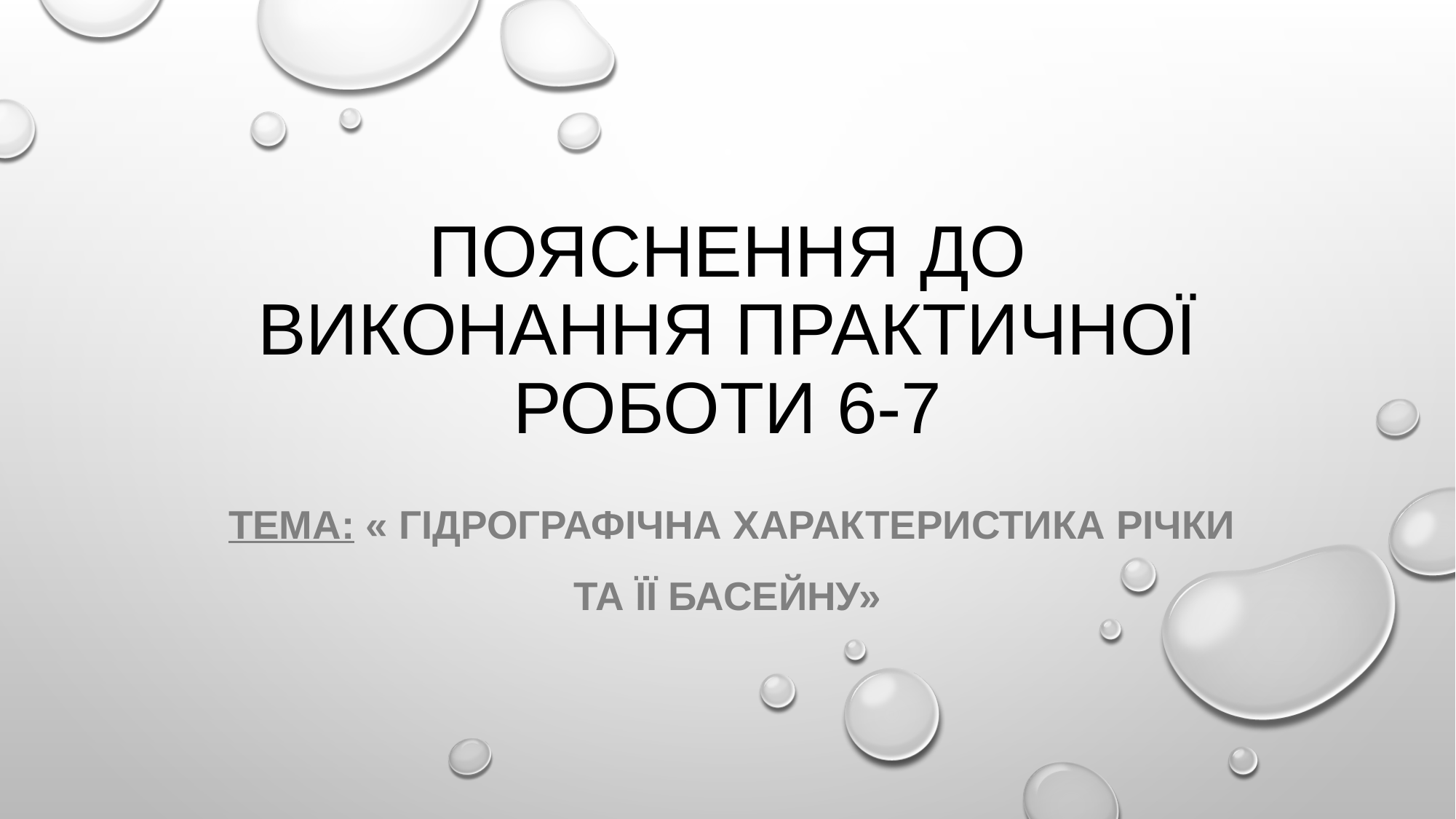

# пояснення до виконання практичної роботи 6-7
 Тема: « Гідрографічна характеристика річки
та її басейну»